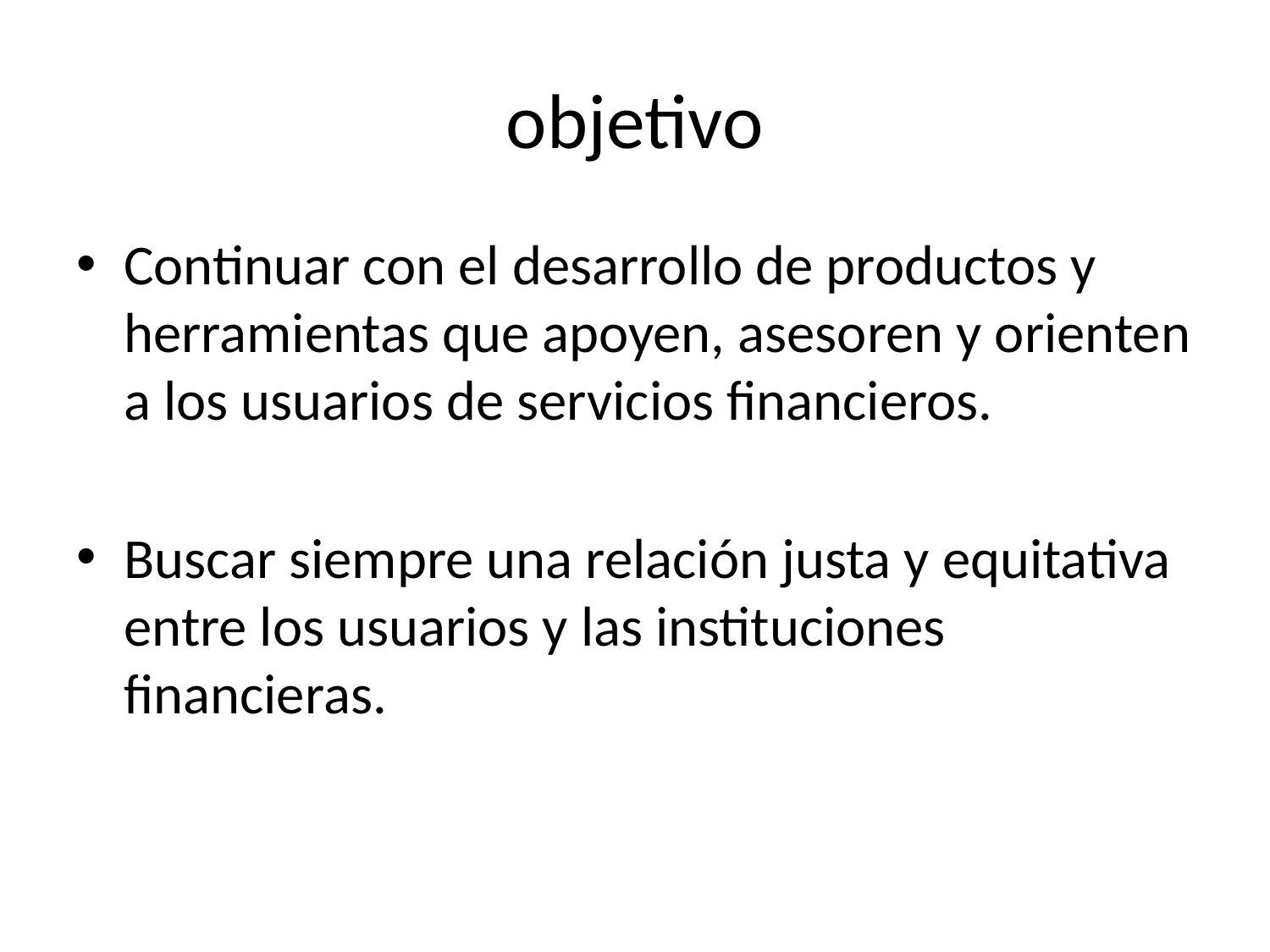

# objetivo
Continuar con el desarrollo de productos y herramientas que apoyen, asesoren y orienten a los usuarios de servicios financieros.

Buscar siempre una relación justa y equitativa entre los usuarios y las instituciones financieras.